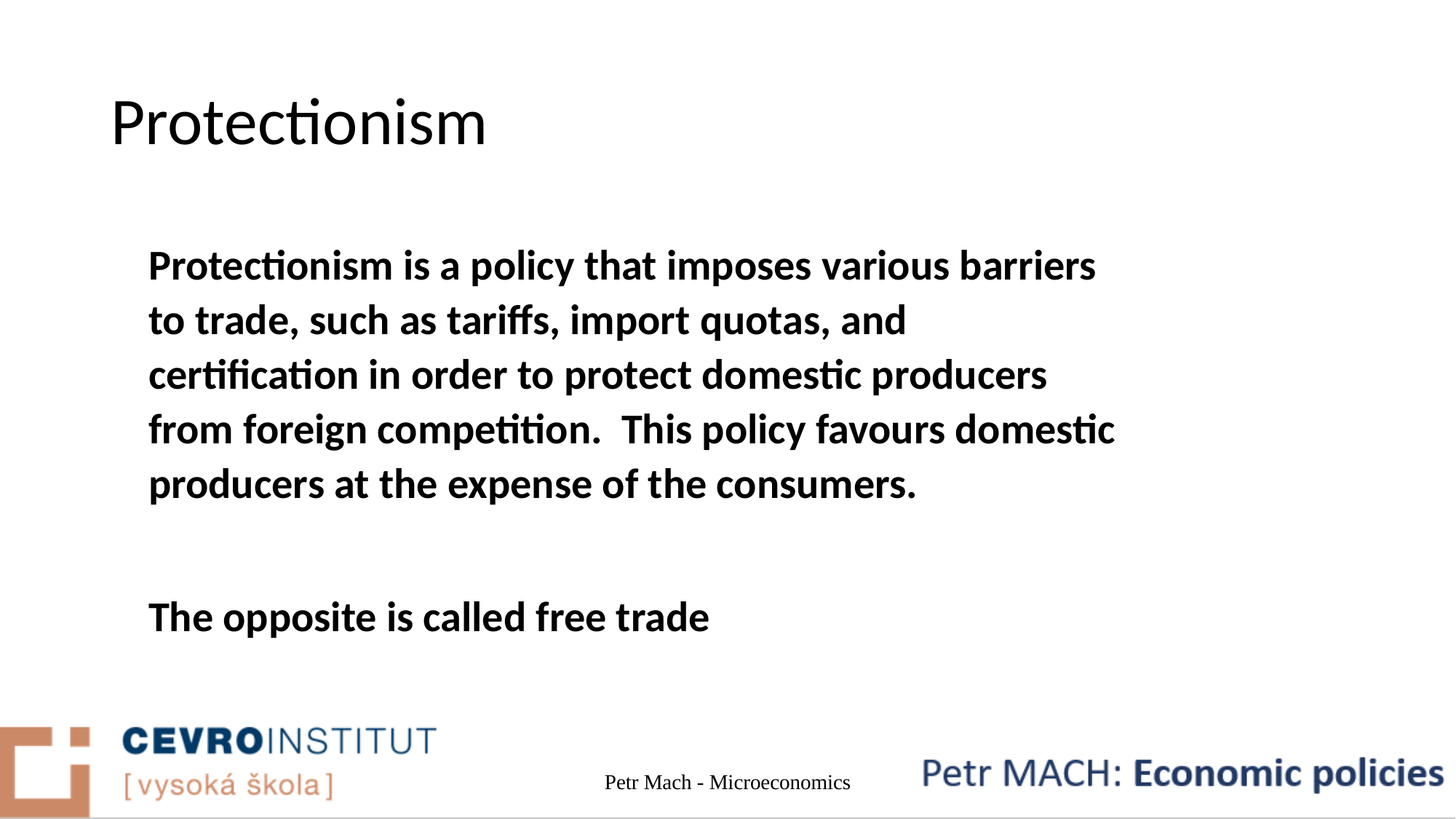

# Protectionism
Protectionism is a policy that imposes various barriers to trade, such as tariffs, import quotas, and certification in order to protect domestic producers from foreign competition.  This policy favours domestic producers at the expense of the consumers.

The opposite is called free trade
Petr Mach - Microeconomics